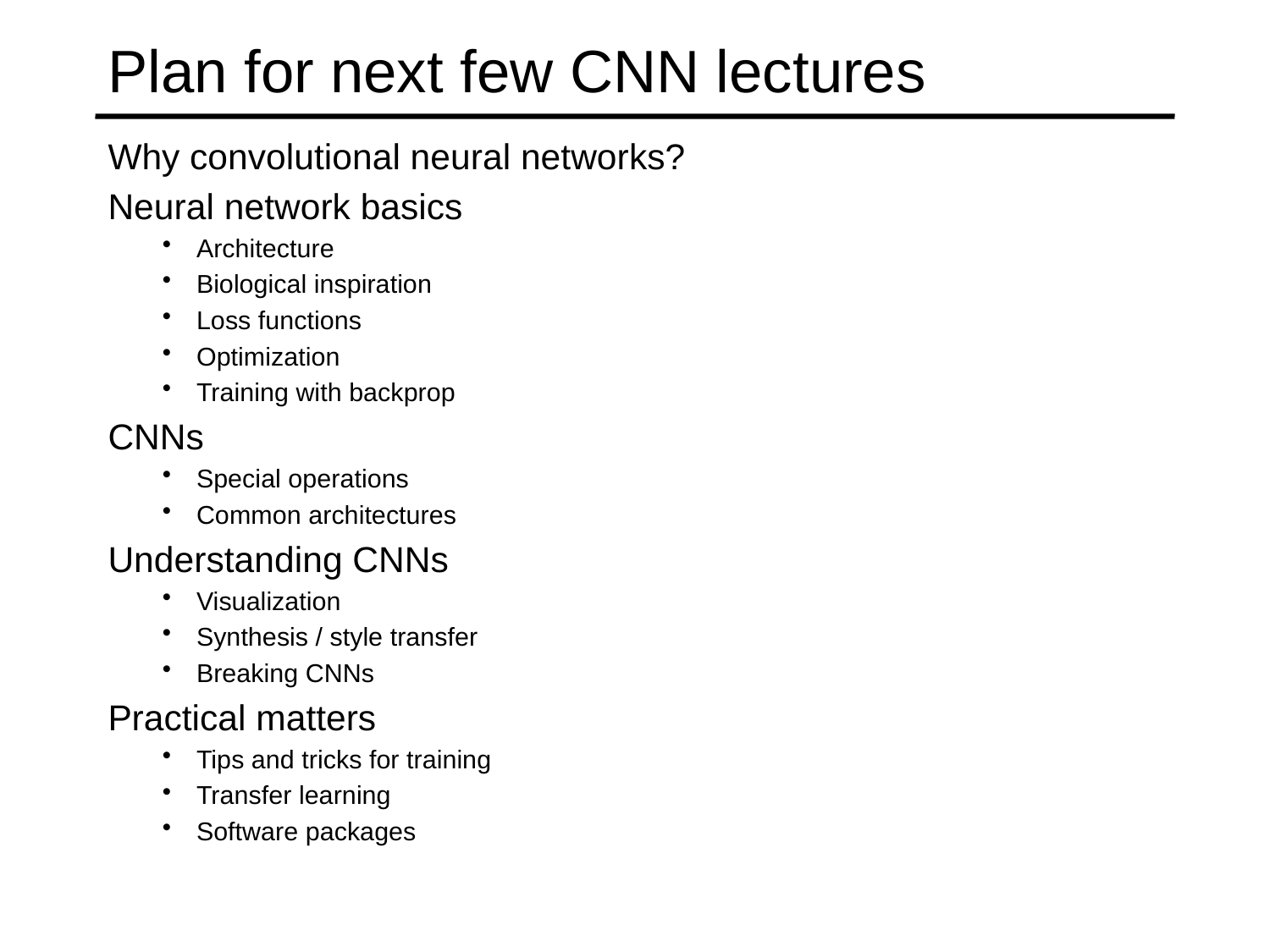

# Plan for next few CNN lectures
Why convolutional neural networks?
Neural network basics
Architecture
Biological inspiration
Loss functions
Optimization
Training with backprop
CNNs
Special operations
Common architectures
Understanding CNNs
Visualization
Synthesis / style transfer
Breaking CNNs
Practical matters
Tips and tricks for training
Transfer learning
Software packages